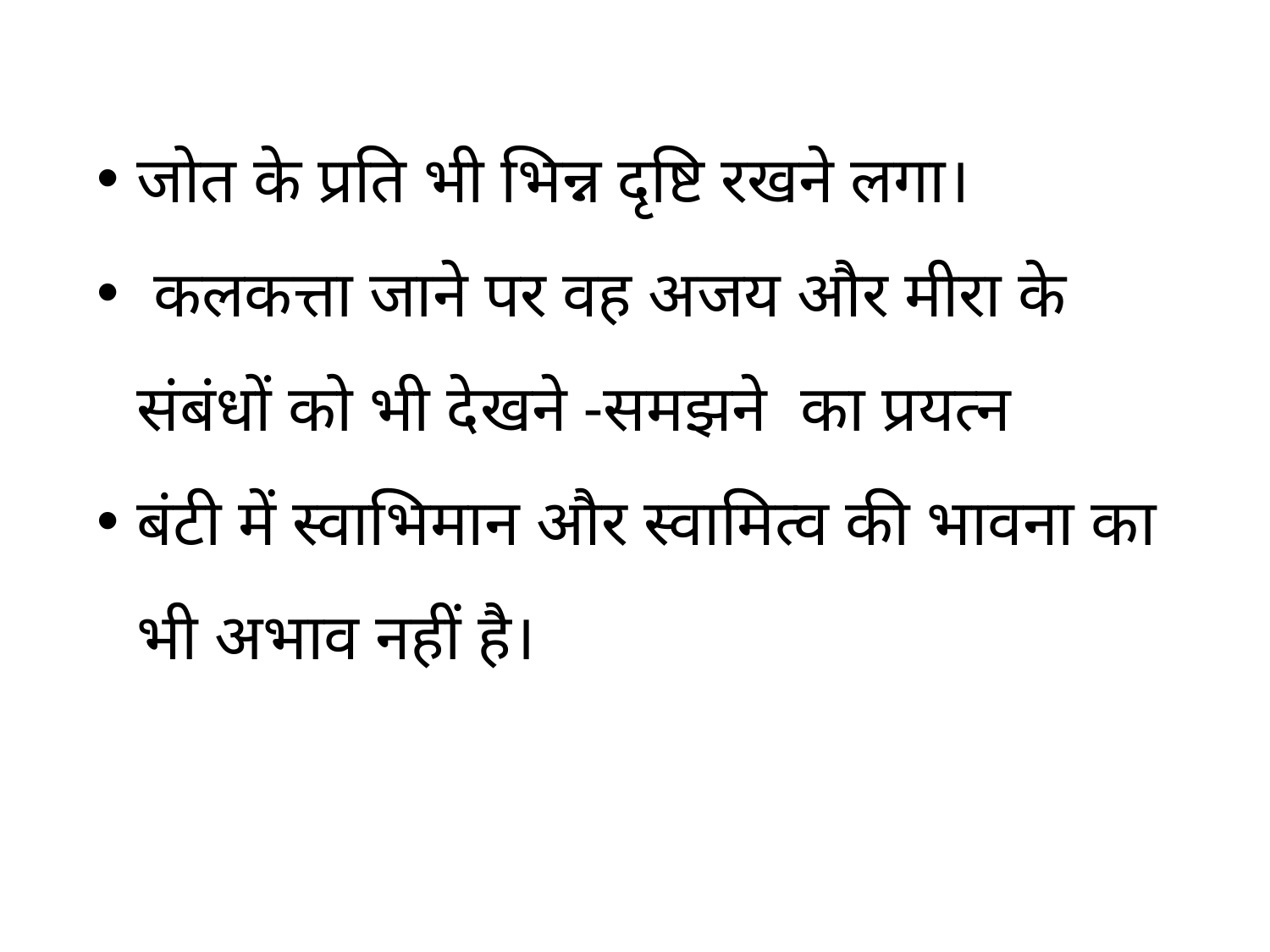

जोत के प्रति भी भिन्न दृष्टि रखने लगा।
 कलकत्ता जाने पर वह अजय और मीरा के संबंधों को भी देखने -समझने  का प्रयत्न
बंटी में स्वाभिमान और स्वामित्व की भावना का भी अभाव नहीं है।